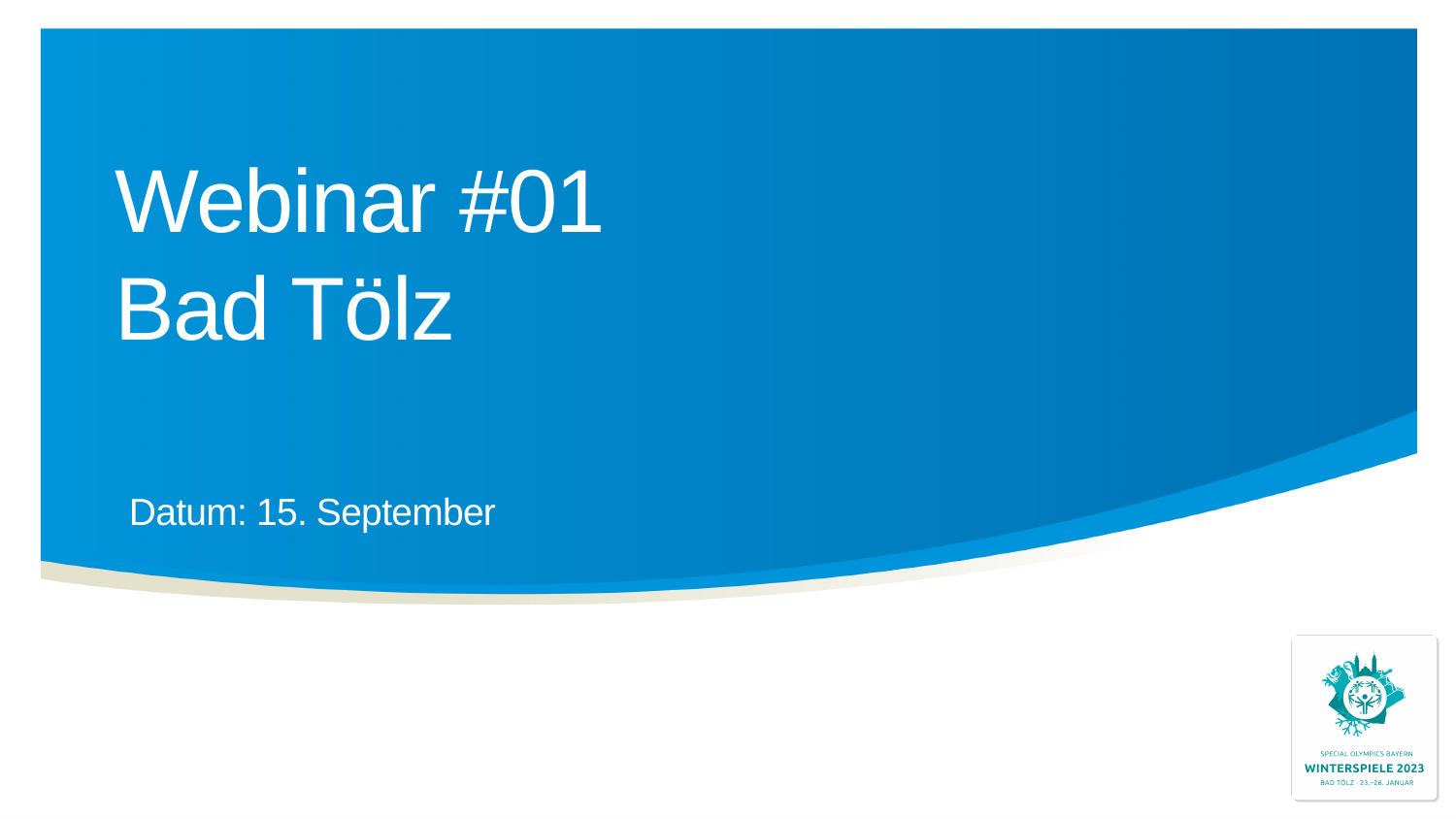

# Webinar #01 Bad Tölz

Datum: 15. September